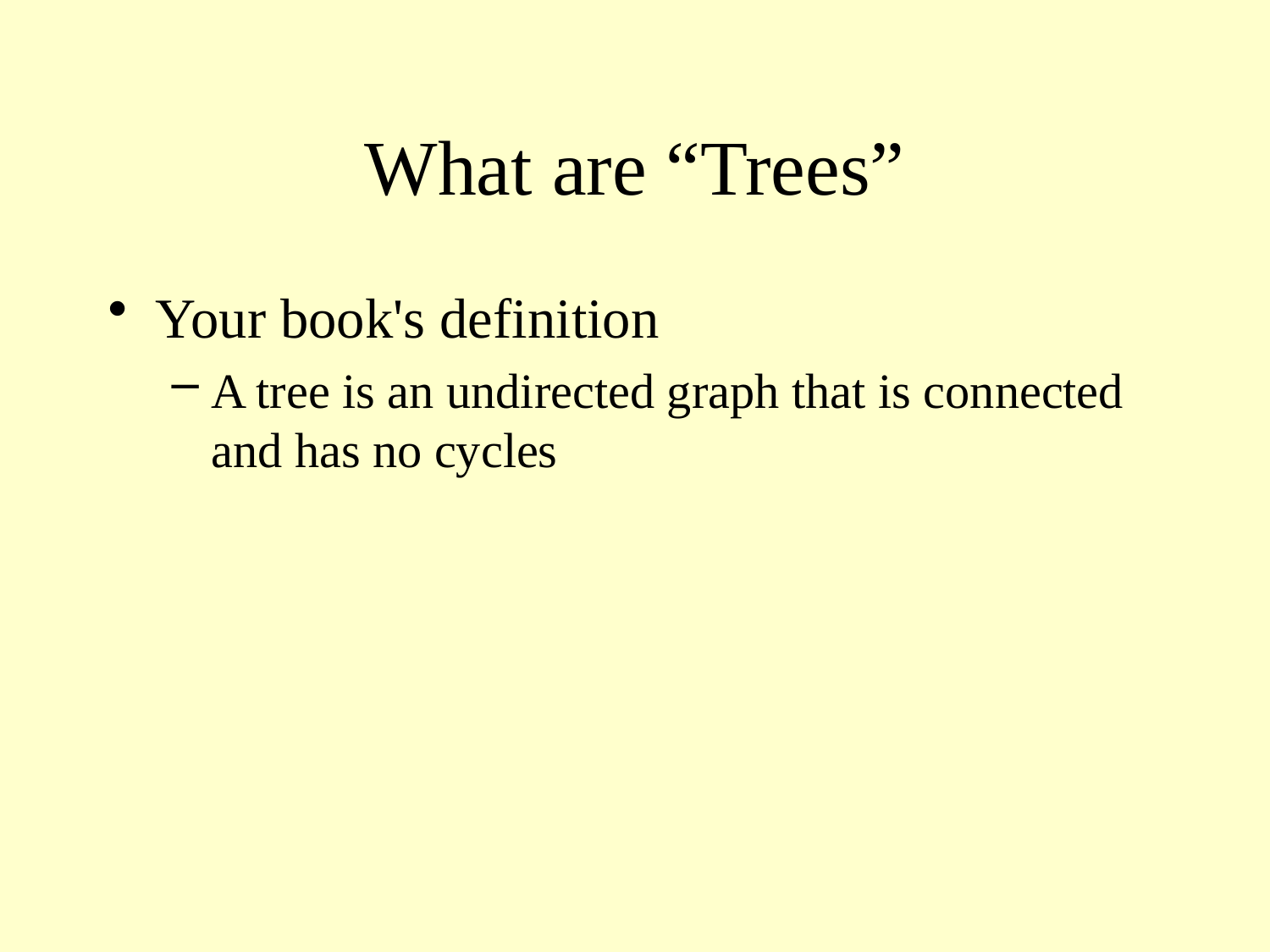

# What are “Trees”
Your book's definition
A tree is an undirected graph that is connected and has no cycles